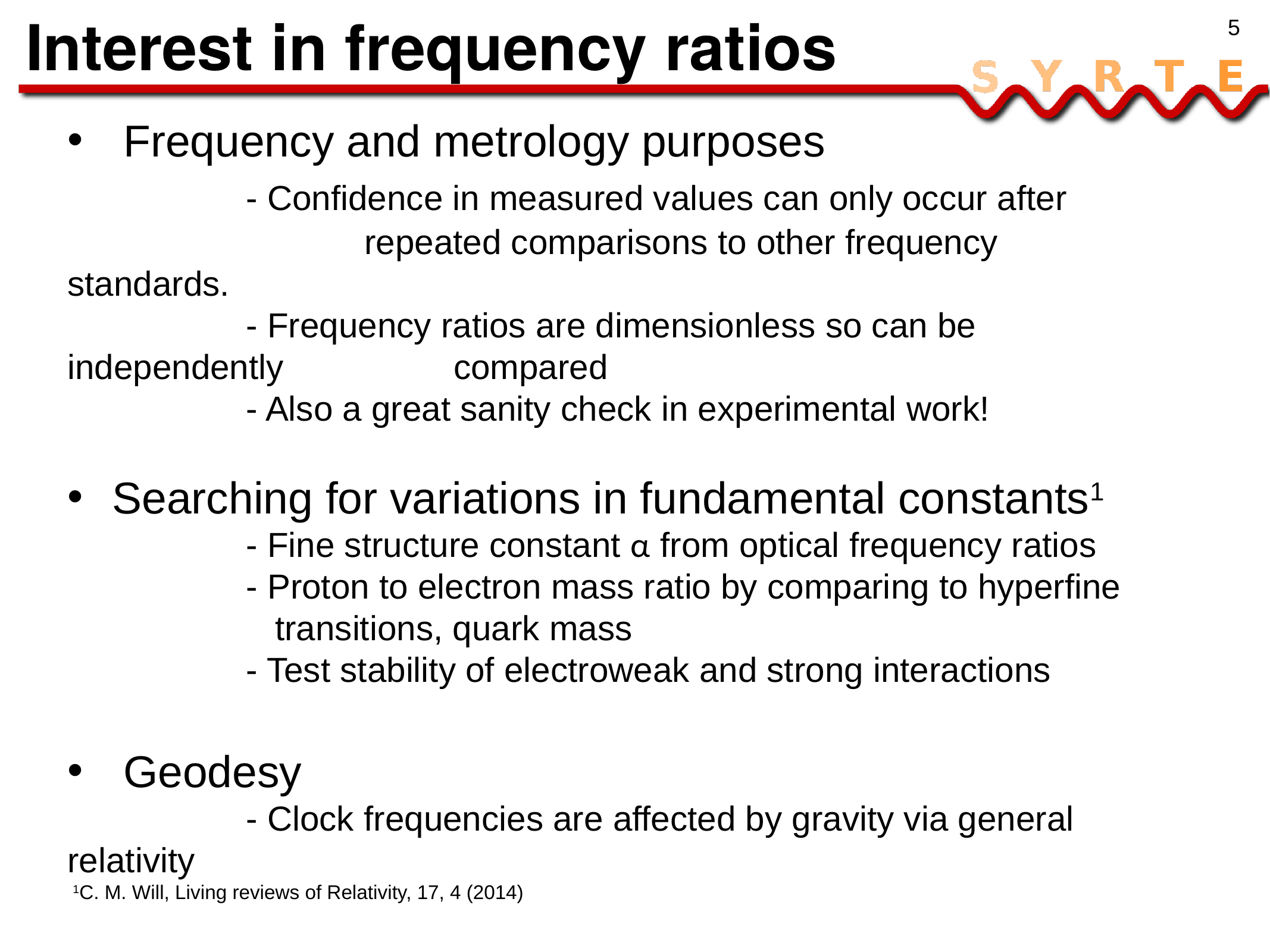

# Interest in frequency ratios
5
Frequency and metrology purposes
		- Confidence in measured values can only occur after 				   repeated comparisons to other frequency standards.
		- Frequency ratios are dimensionless so can be independently 		   compared
		- Also a great sanity check in experimental work!

Searching for variations in fundamental constants1
		- Fine structure constant α from optical frequency ratios
		- Proton to electron mass ratio by comparing to hyperfine 			   transitions, quark mass
		- Test stability of electroweak and strong interactions

Geodesy
		- Clock frequencies are affected by gravity via general relativity

1C. M. Will, Living reviews of Relativity, 17, 4 (2014)